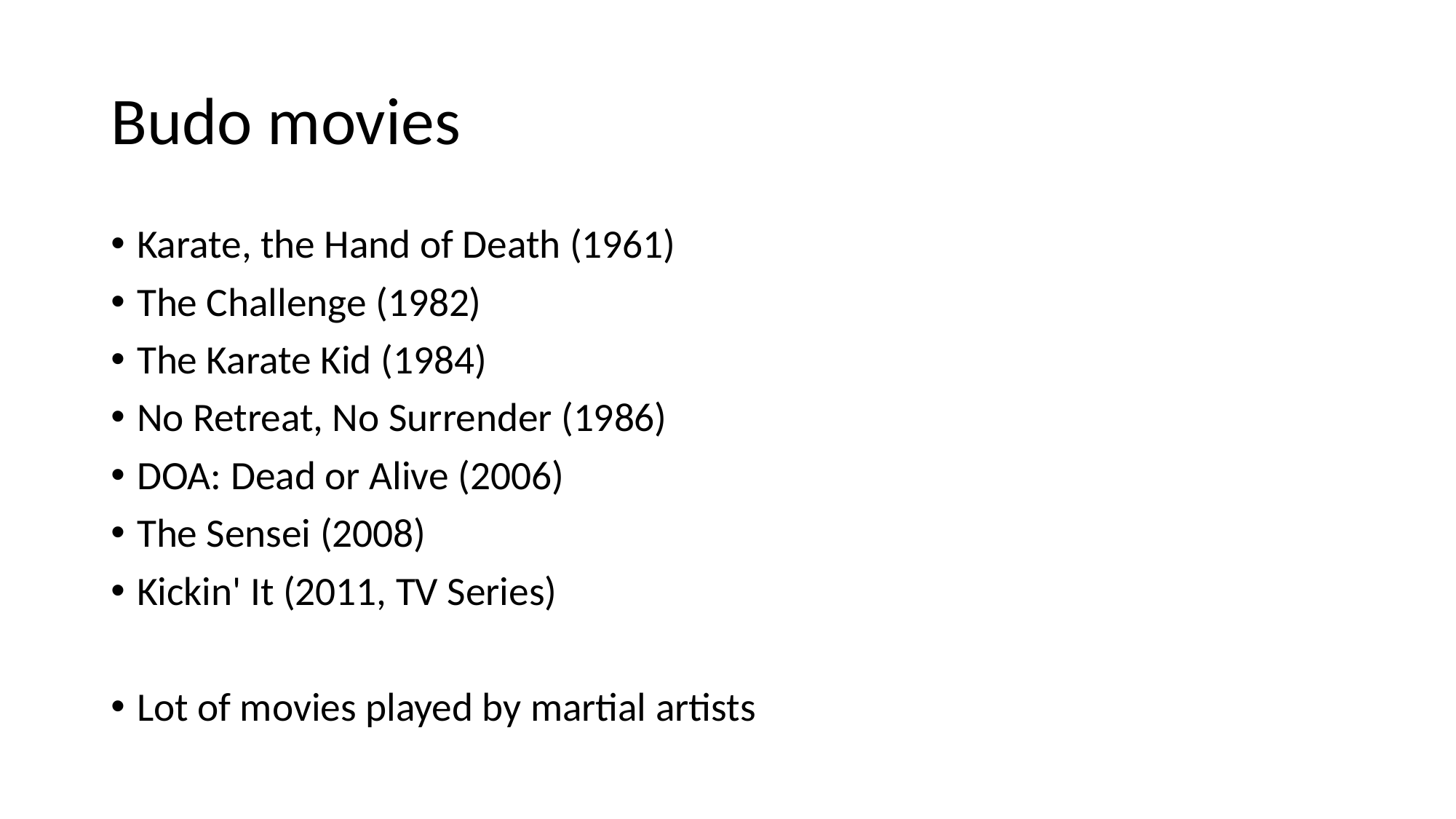

# Budo movies
Karate, the Hand of Death (1961)
The Challenge (1982)
The Karate Kid (1984)
No Retreat, No Surrender (1986)
DOA: Dead or Alive (2006)
The Sensei (2008)
Kickin' It (2011, TV Series)

Lot of movies played by martial artists